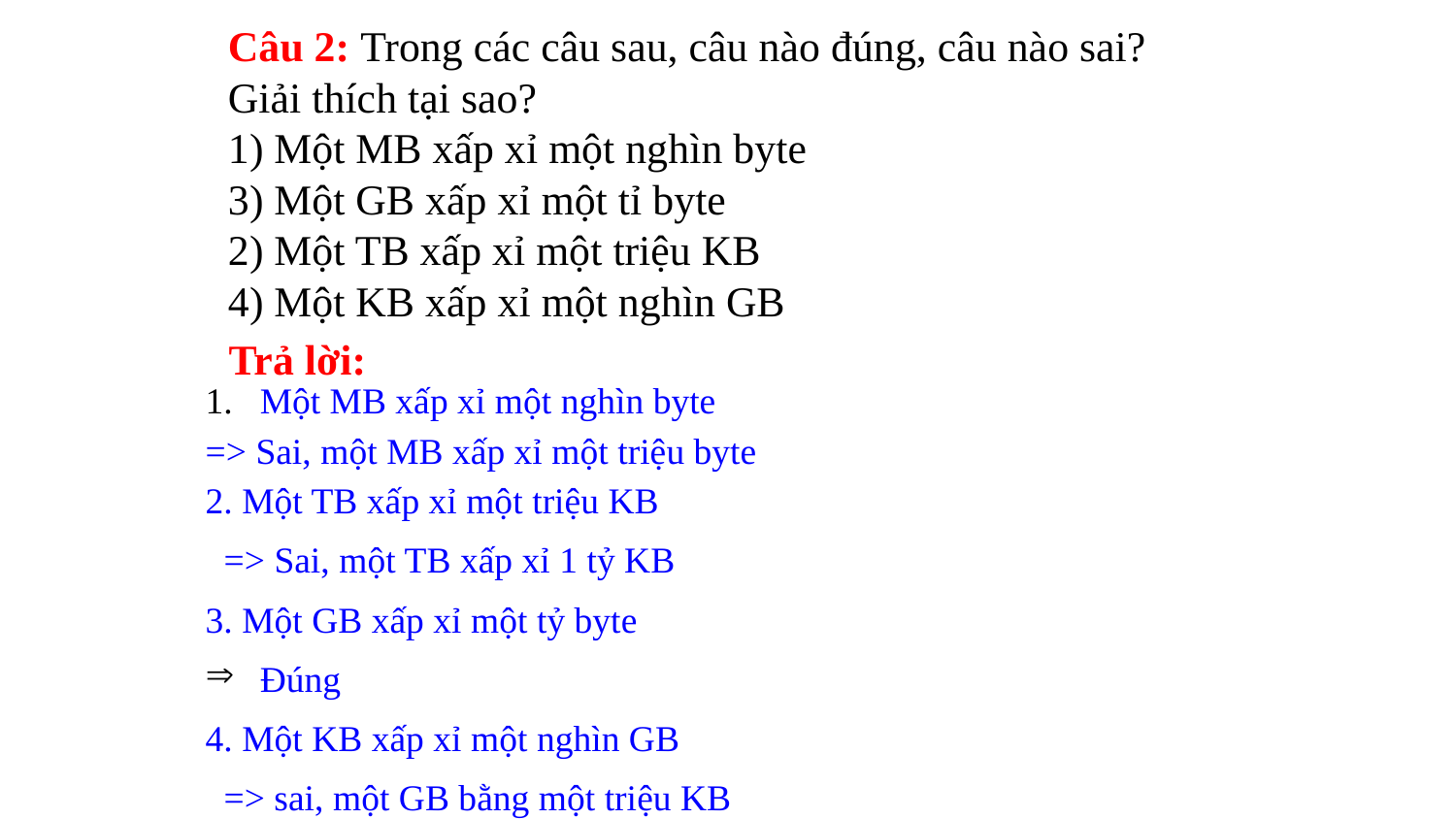

Câu 2: Trong các câu sau, câu nào đúng, câu nào sai? Giải thích tại sao?
1) Một MB xấp xỉ một nghìn byte
3) Một GB xấp xỉ một tỉ byte
2) Một TB xấp xỉ một triệu KB
4) Một KB xấp xỉ một nghìn GB
Trả lời:
Một MB xấp xỉ một nghìn byte
=> Sai, một MB xấp xỉ một triệu byte
2. Một TB xấp xỉ một triệu KB
  => Sai, một TB xấp xỉ 1 tỷ KB
3. Một GB xấp xỉ một tỷ byte
Đúng
4. Một KB xấp xỉ một nghìn GB
  => sai, một GB bằng một triệu KB